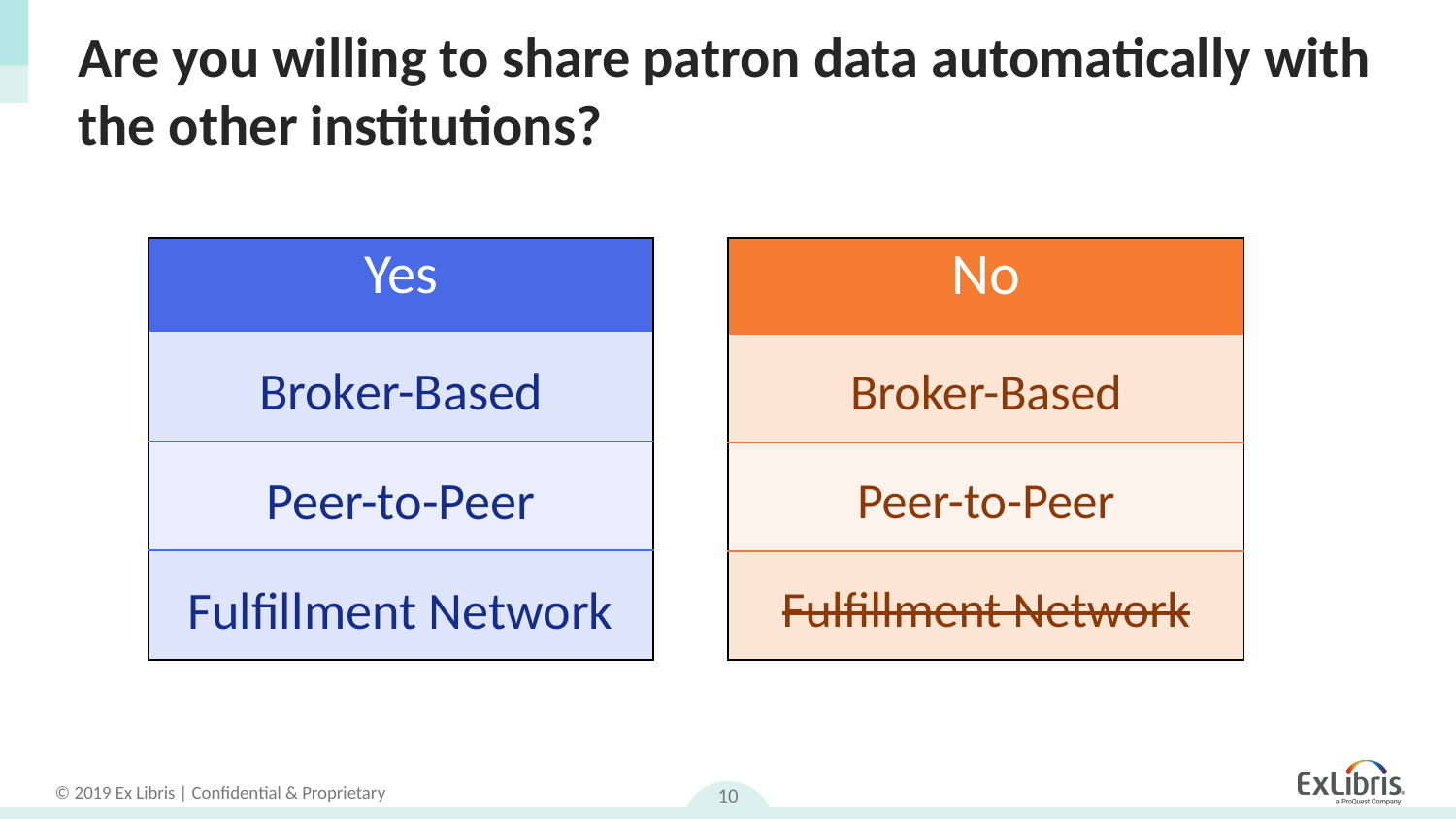

# Are you willing to share patron data automatically with the other institutions?
| No |
| --- |
| Broker-Based |
| Peer-to-Peer |
| Fulfillment Network |
| Yes |
| --- |
| Broker-Based |
| Peer-to-Peer |
| Fulfillment Network |
10